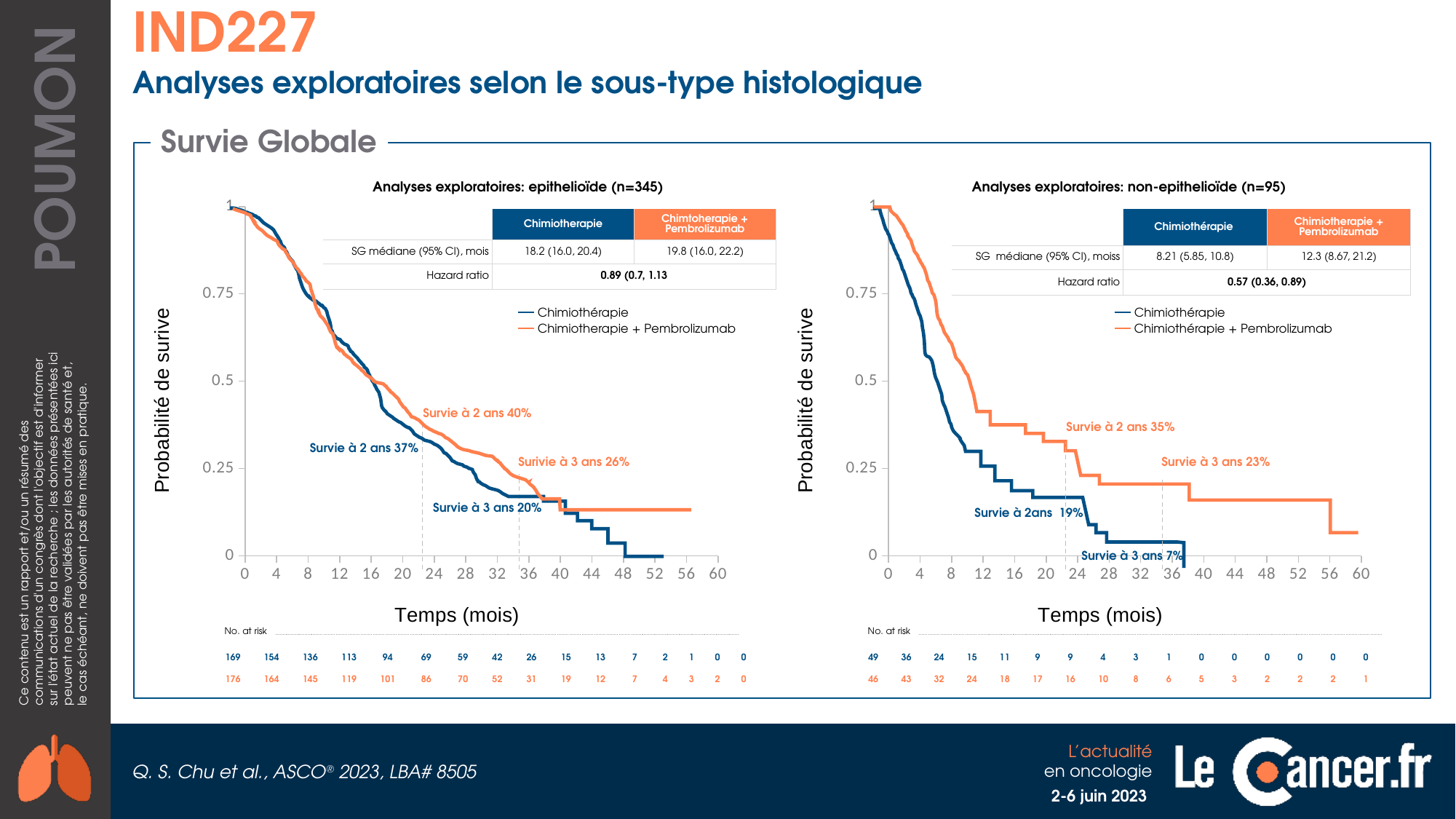

IND227
Analyses exploratoires selon le sous-type histologique

Survie Globale

Analyses exploratoires: epithelioïde (n=345)

### Chart

| Category | Y-Values |
|---|---|

Chimiothérapie
Chimiotherapie + Pembrolizumab
Survie à 2 ans 40%
Survie à 2 ans 37%
Surivie à 3 ans 26%
 Survie à 3 ans 20%
Analyses exploratoires: non-epithelioïde (n=95)

### Chart

| Category | Y-Values |
|---|---|

Chimiothérapie
Chimiothérapie + Pembrolizumab
Survie à 2 ans 35%
Survie à 3 ans 23%
Survie à 2ans  19%
Survie à 3 ans 7%
|  | Chimiotherapie | Chimtoherapie + Pembrolizumab |
| --- | --- | --- |
| SG médiane (95% CI), mois | 18.2 (16.0, 20.4) | 19.8 (16.0, 22.2) |
| Hazard ratio | 0.89 (0.7, 1.13 |  |
|  | Chimiothérapie | Chimiotherapie + Pembrolizumab |
| --- | --- | --- |
| SG médiane (95% CI), moiss | 8.21 (5.85, 10.8) | 12.3 (8.67, 21.2) |
| Hazard ratio | 0.57 (0.36, 0.89) |  |
| No. at risk |  |  |  |  |  |  |  |  |  |  |  |  |  |  |  |
| --- | --- | --- | --- | --- | --- | --- | --- | --- | --- | --- | --- | --- | --- | --- | --- |
| 169 | 154 | 136 | 113 | 94 | 69 | 59 | 42 | 26 | 15 | 13 | 7 | 2 | 1 | 0 | 0 |
| 176 | 164 | 145 | 119 | 101 | 86 | 70 | 52 | 31 | 19 | 12 | 7 | 4 | 3 | 2 | 0 |
| No. at risk |  |  |  |  |  |  |  |  |  |  |  |  |  |  |  |
| --- | --- | --- | --- | --- | --- | --- | --- | --- | --- | --- | --- | --- | --- | --- | --- |
| 49 | 36 | 24 | 15 | 11 | 9 | 9 | 4 | 3 | 1 | 0 | 0 | 0 | 0 | 0 | 0 |
| 46 | 43 | 32 | 24 | 18 | 17 | 16 | 10 | 8 | 6 | 5 | 3 | 2 | 2 | 2 | 1 |
Q. S. Chu et al., ASCO® 2023, LBA# 8505

2-6 juin 2023